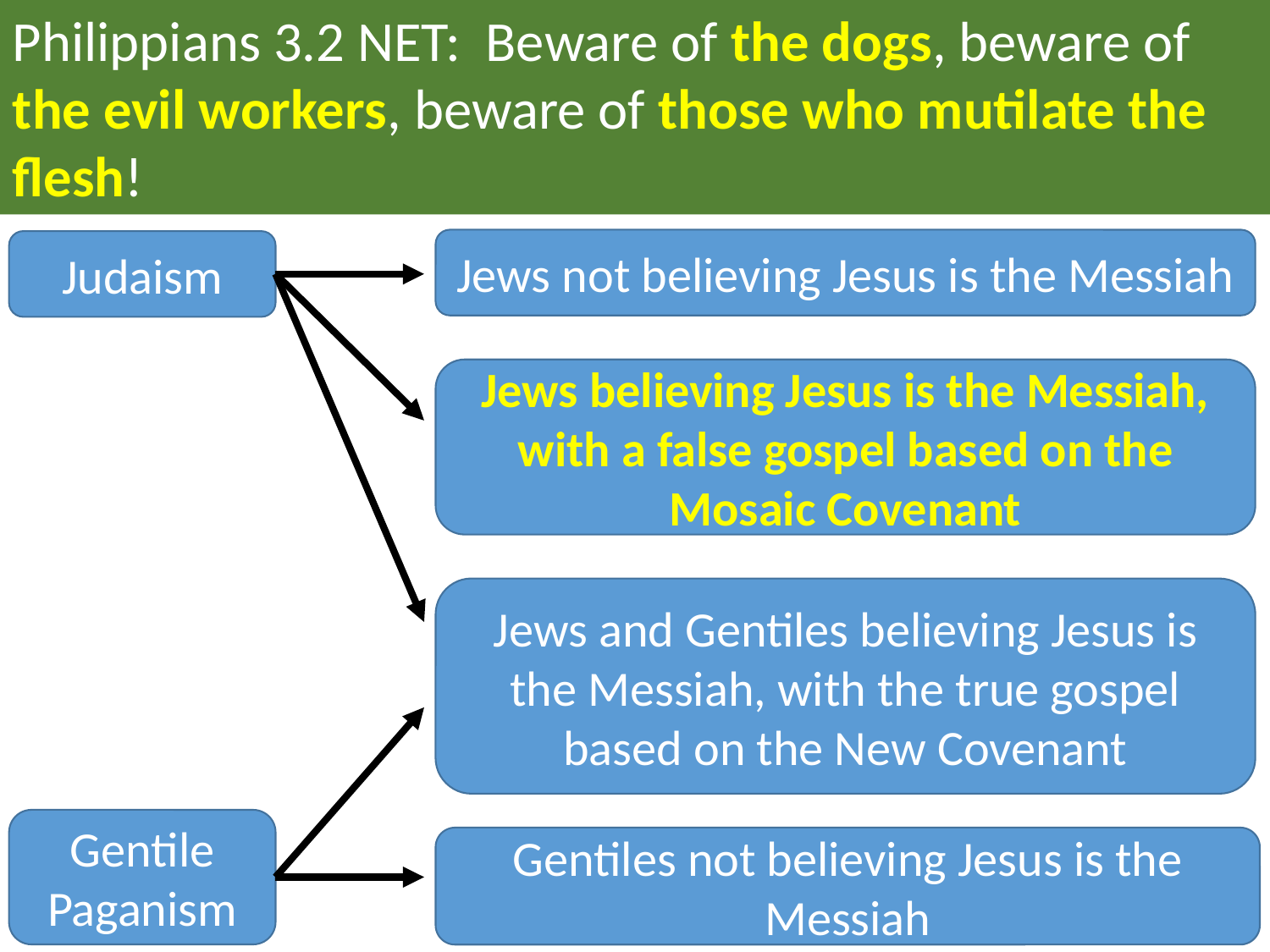

Philippians 3.2 NET:  Beware of the dogs, beware of the evil workers, beware of those who mutilate the flesh!
Jews not believing Jesus is the Messiah
Judaism
Jews believing Jesus is the Messiah, with a false gospel based on the Mosaic Covenant
Jews and Gentiles believing Jesus is the Messiah, with the true gospel based on the New Covenant
Gentile Paganism
Gentiles not believing Jesus is the Messiah